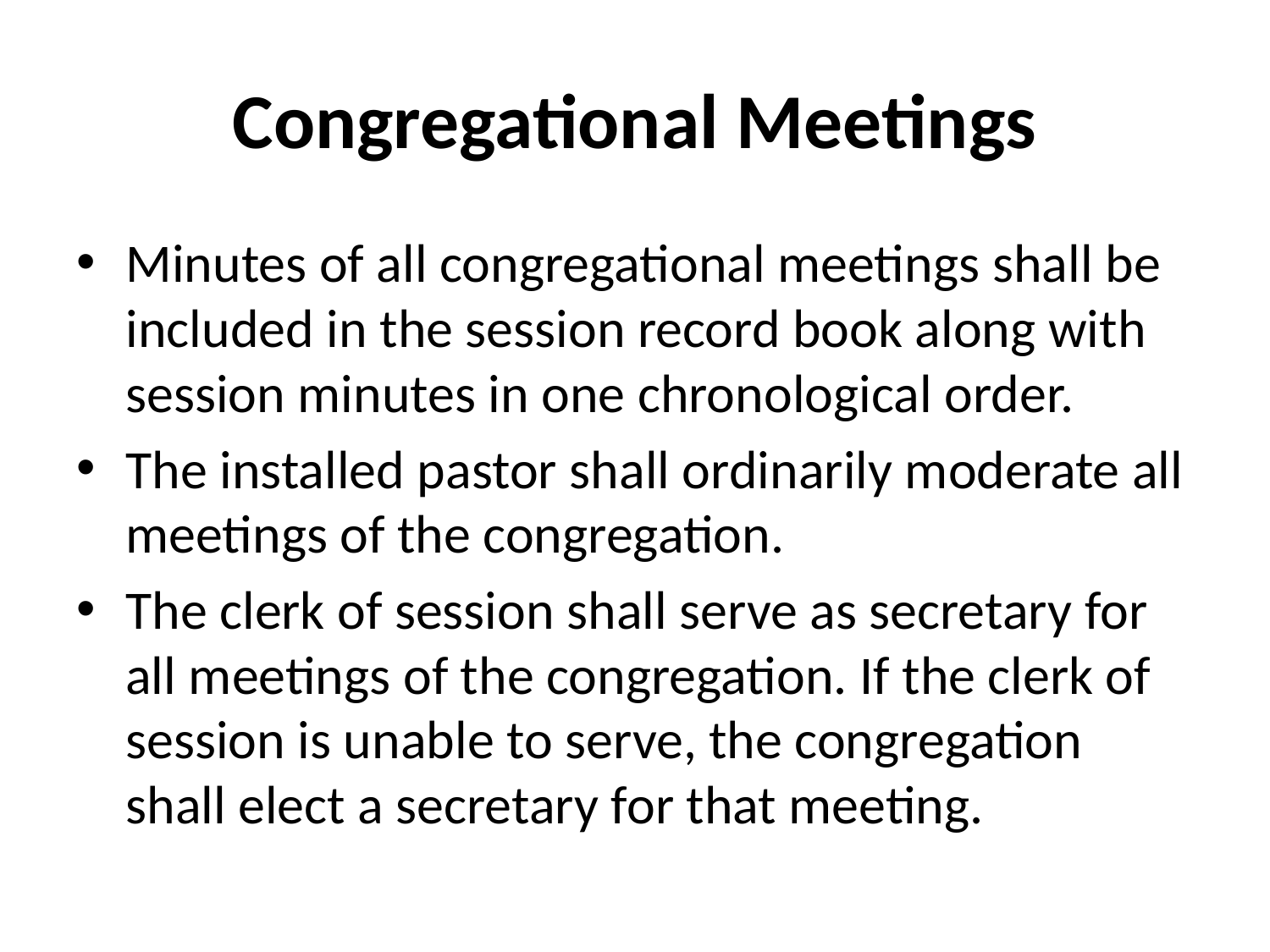

# Congregational Meetings
Minutes of all congregational meetings shall be included in the session record book along with session minutes in one chronological order.
The installed pastor shall ordinarily moderate all meetings of the congregation.
The clerk of session shall serve as secretary for all meetings of the congregation. If the clerk of session is unable to serve, the congregation shall elect a secretary for that meeting.